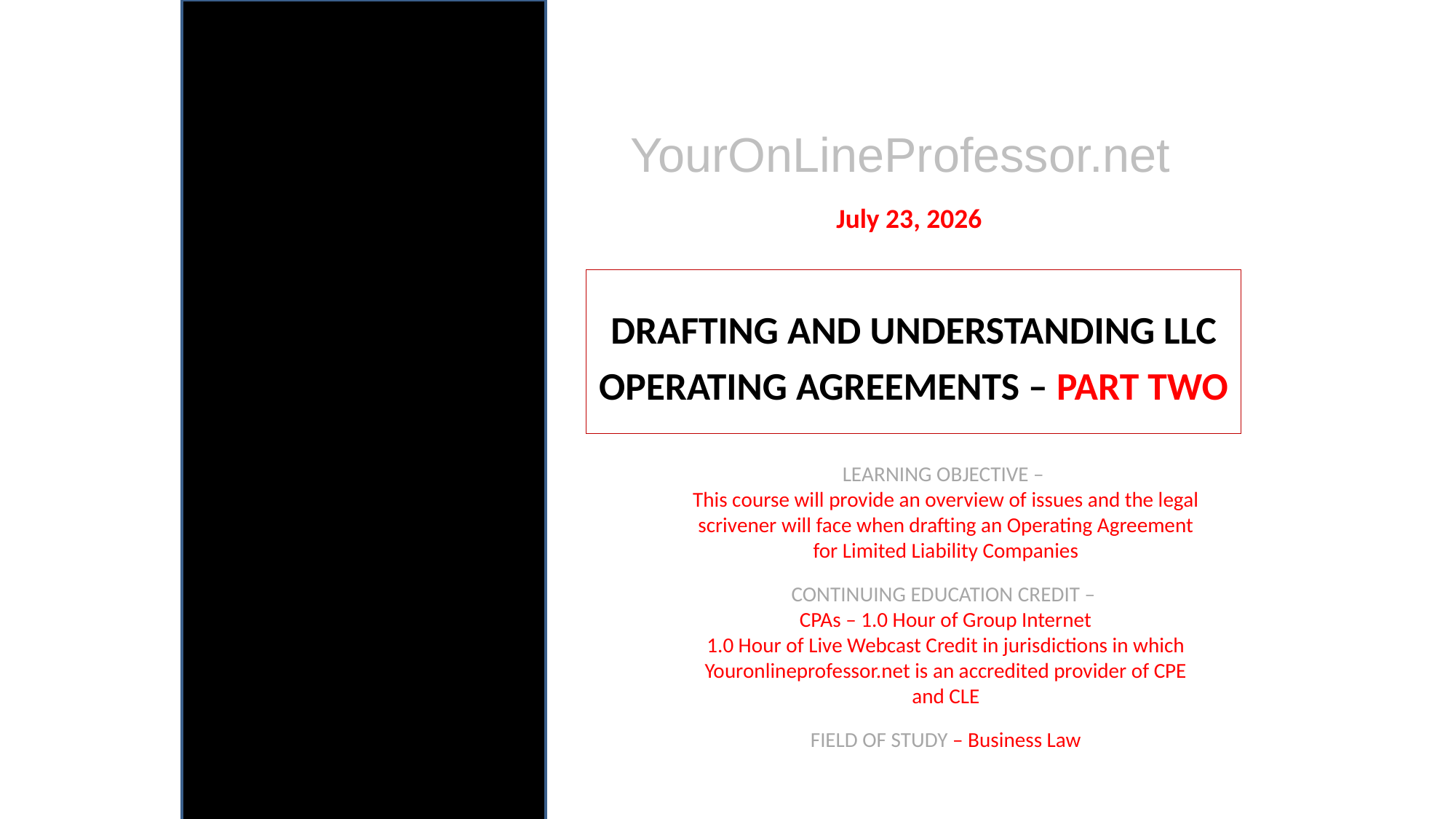

# YourOnLineProfessor.net

July 23, 2026
Drafting and understanding llc OPERATING agreements – PART Two
LEARNING OBJECTIVE –
This course will provide an overview of issues and the legal scrivener will face when drafting an Operating Agreement for Limited Liability Companies
CONTINUING EDUCATION CREDIT –
CPAs – 1.0 Hour of Group Internet
1.0 Hour of Live Webcast Credit in jurisdictions in which Youronlineprofessor.net is an accredited provider of CPE and CLE
FIELD OF STUDY – Business Law